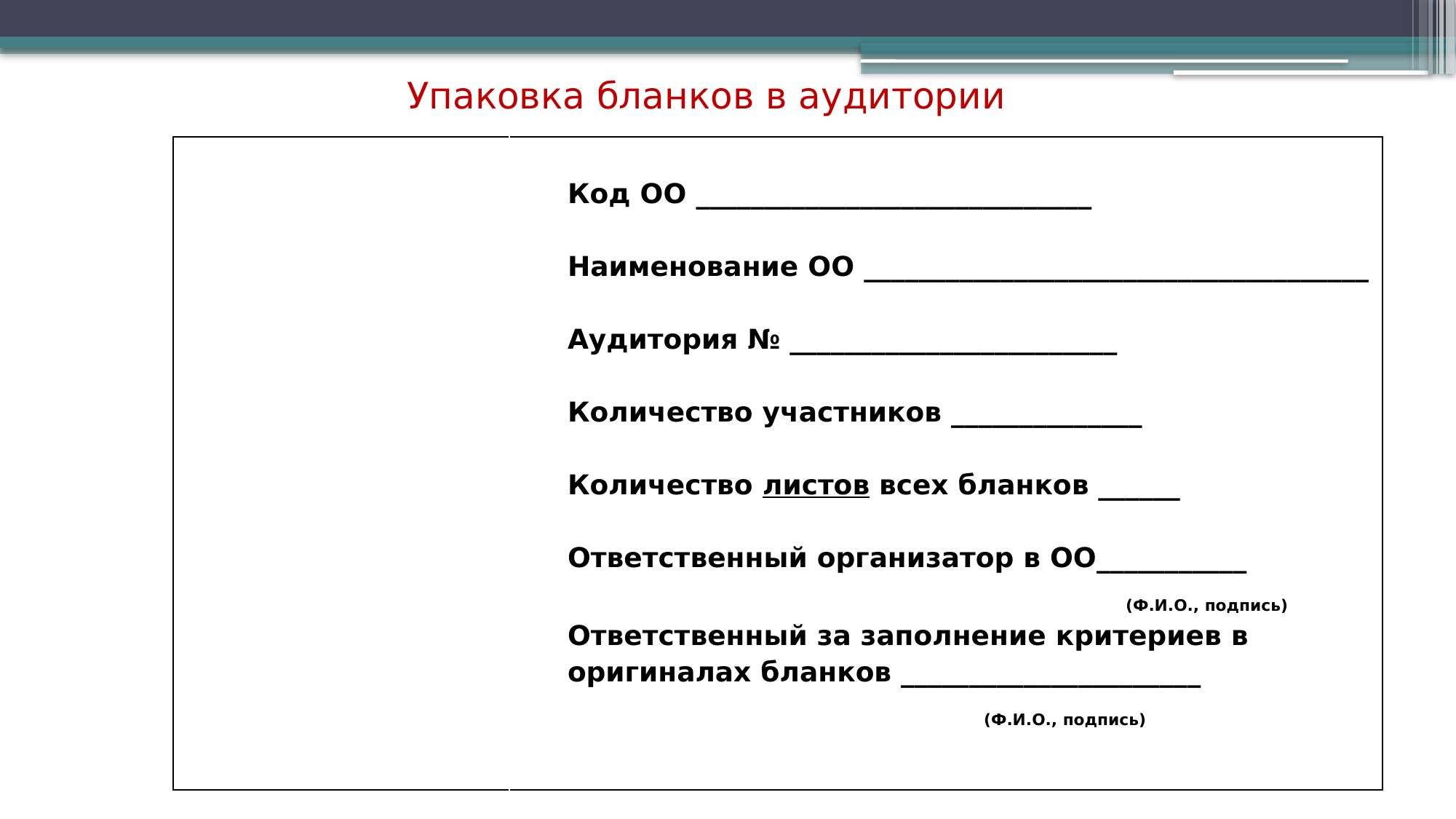

Упаковка бланков в аудитории
|  | Код ОО \_\_\_\_\_\_\_\_\_\_\_\_\_\_\_\_\_\_\_\_\_\_\_\_\_\_\_\_\_   Наименование ОО \_\_\_\_\_\_\_\_\_\_\_\_\_\_\_\_\_\_\_\_\_\_\_\_\_\_\_\_\_\_\_\_\_\_\_\_\_   Аудитория № \_\_\_\_\_\_\_\_\_\_\_\_\_\_\_\_\_\_\_\_\_\_\_\_   Количество участников \_\_\_\_\_\_\_\_\_\_\_\_\_\_   Количество листов всех бланков \_\_\_\_\_\_   Ответственный организатор в ОО\_\_\_\_\_\_\_\_\_\_\_  (Ф.И.О., подпись) Ответственный за заполнение критериев в оригиналах бланков \_\_\_\_\_\_\_\_\_\_\_\_\_\_\_\_\_\_\_\_\_\_   (Ф.И.О., подпись) |
| --- | --- |